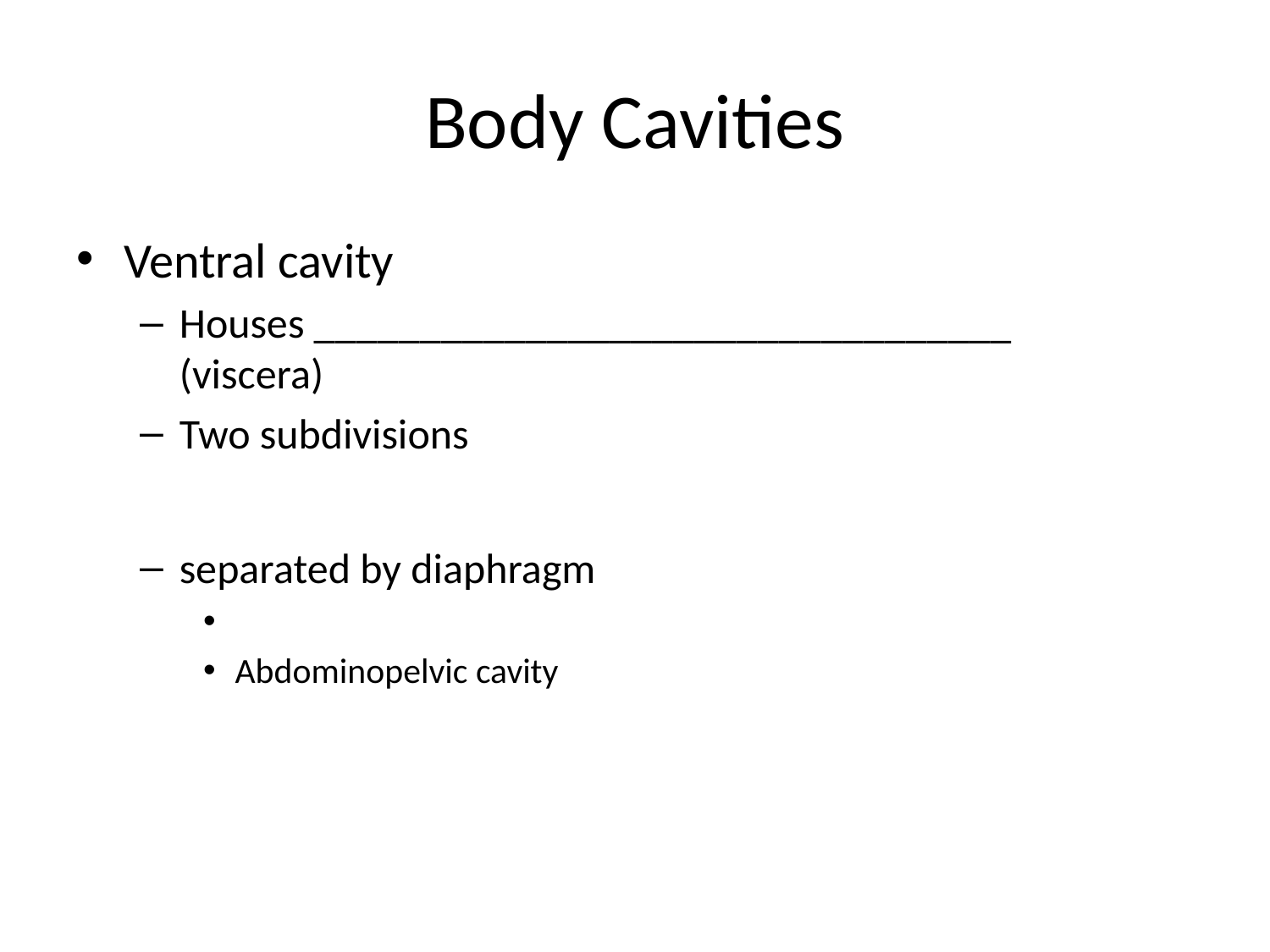

# Body Cavities
Ventral cavity
Houses _________________________________ (viscera)
Two subdivisions

separated by diaphragm

Abdominopelvic cavity